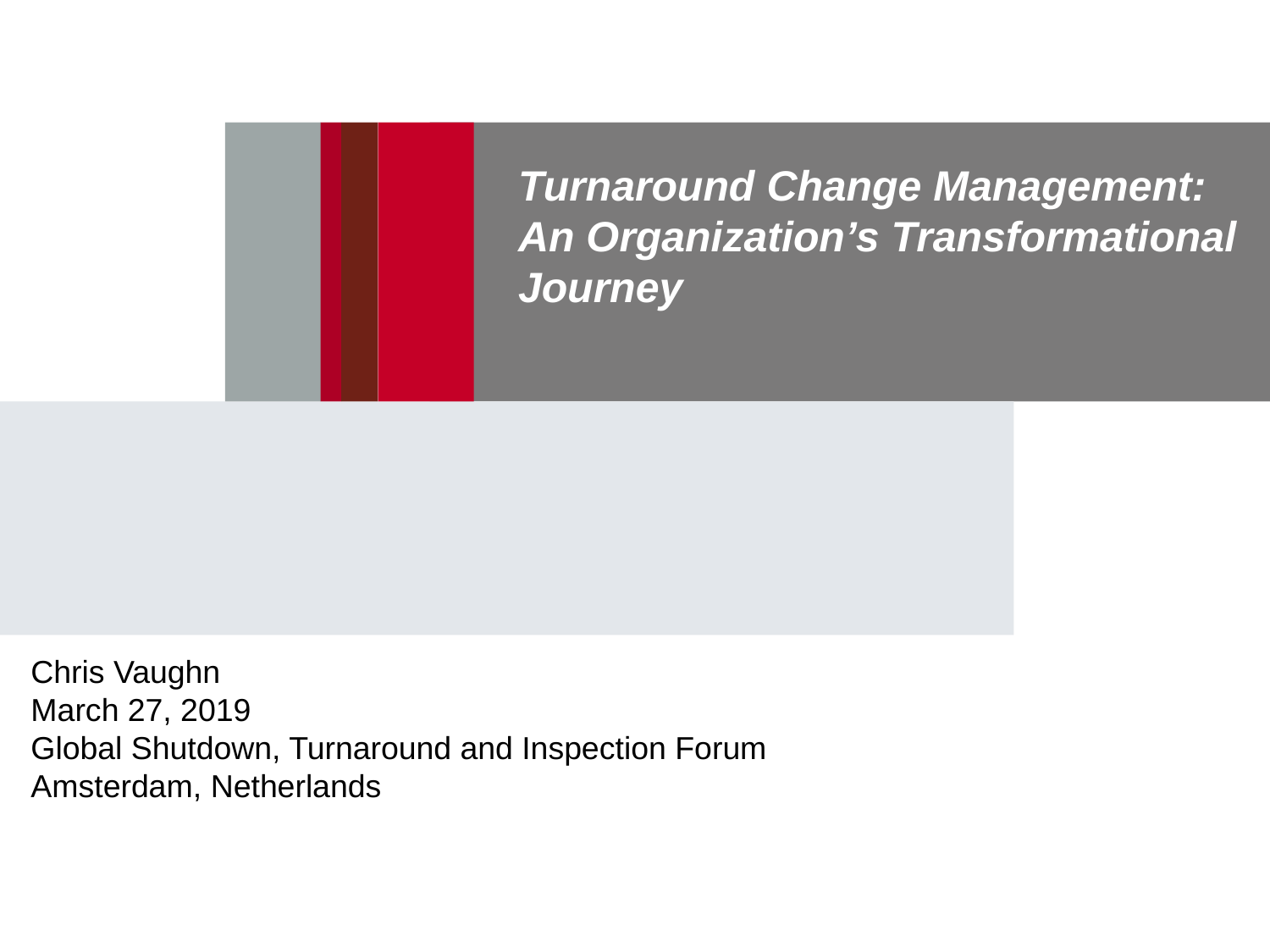

# Turnaround Change Management: An Organization’s Transformational Journey
Chris Vaughn
March 27, 2019
Global Shutdown, Turnaround and Inspection Forum
Amsterdam, Netherlands